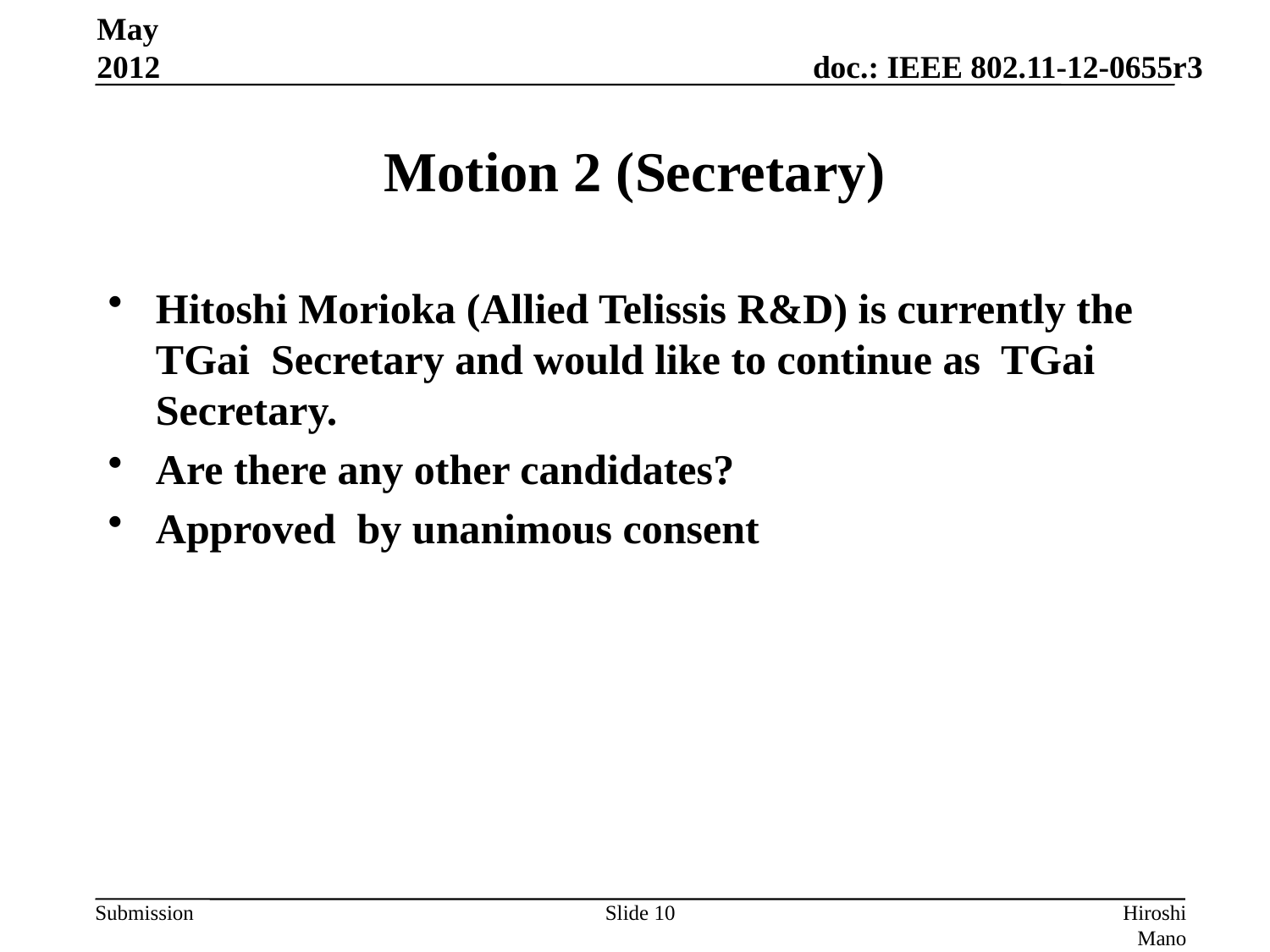

May 2012
# Motion 2 (Secretary)
Hitoshi Morioka (Allied Telissis R&D) is currently the TGai  Secretary and would like to continue as  TGai  Secretary.
Are there any other candidates?
Approved  by unanimous consent

Slide 10
Hiroshi Mano (ATRD, Root, Lab)